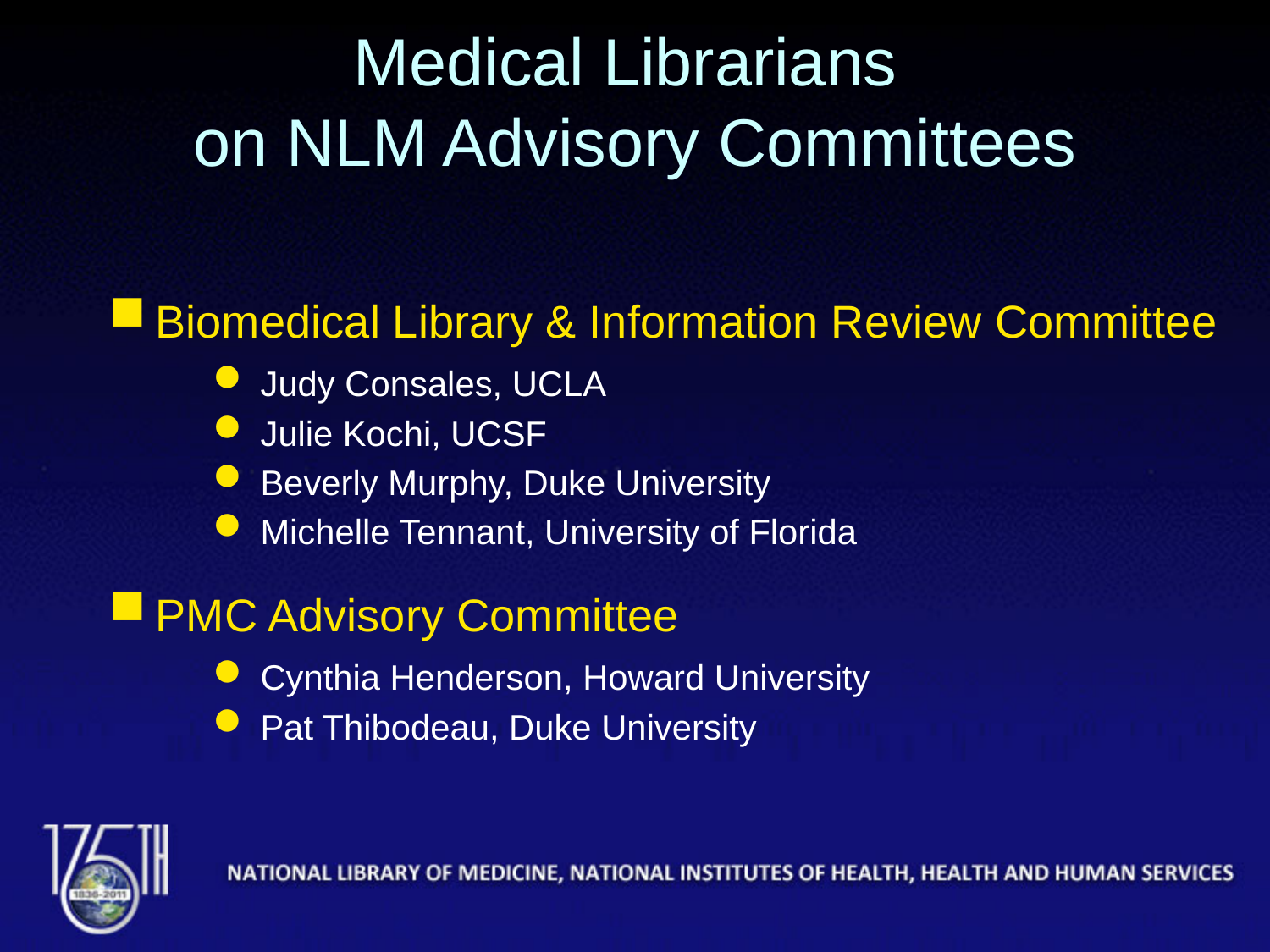

# Medical Librarians on NLM Advisory Committees
Biomedical Library & Information Review Committee

Judy Consales, UCLA
Julie Kochi, UCSF
Beverly Murphy, Duke University
Michelle Tennant, University of Florida

PMC Advisory Committee

Cynthia Henderson, Howard University
Pat Thibodeau, Duke University